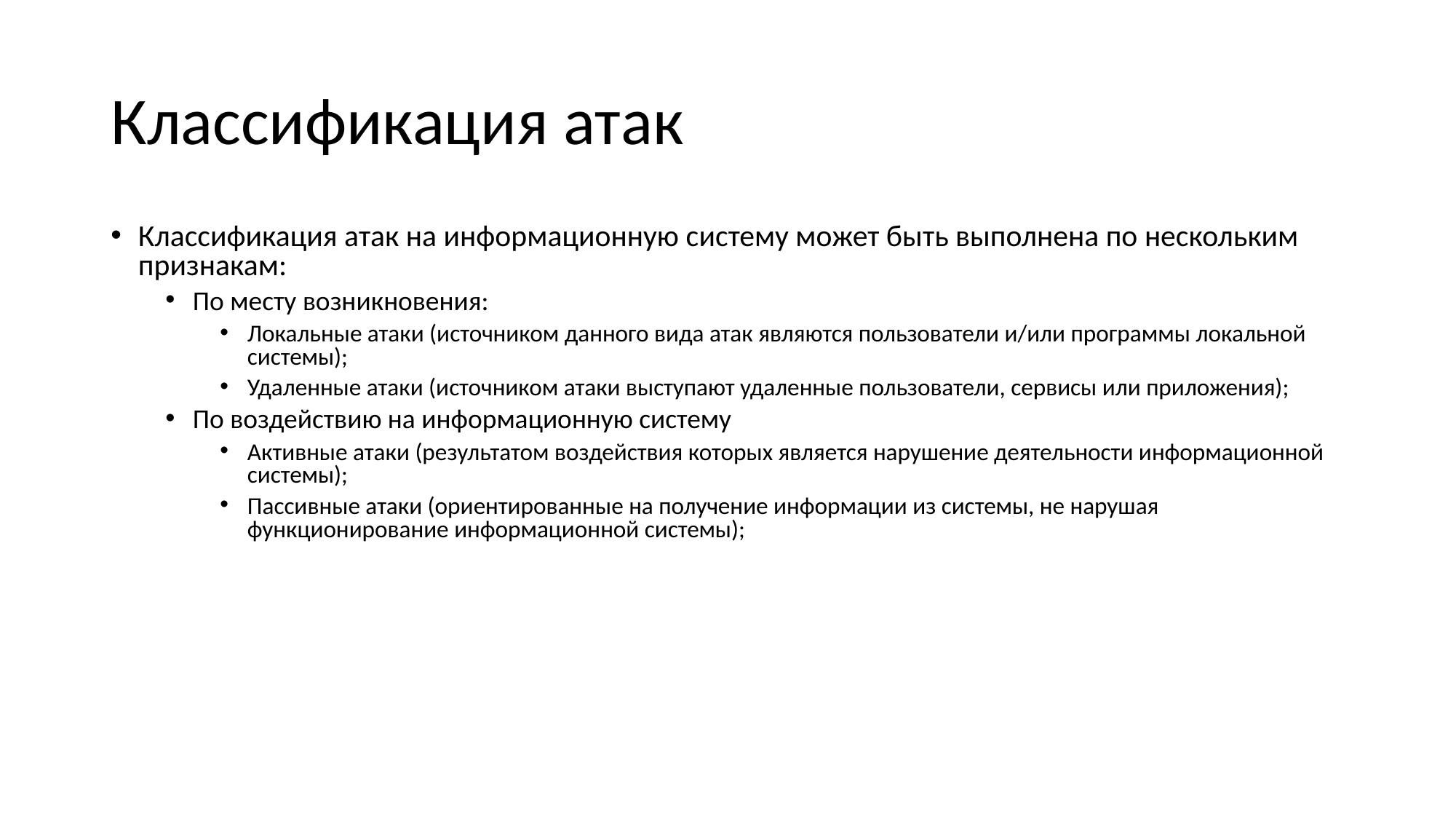

# Классификация атак
Классификация атак на информационную систему может быть выполнена по нескольким признакам:
По месту возникновения:
Локальные атаки (источником данного вида атак являются пользователи и/или программы локальной системы);
Удаленные атаки (источником атаки выступают удаленные пользователи, сервисы или приложения);
По воздействию на информационную систему
Активные атаки (результатом воздействия которых является нарушение деятельности информационной системы);
Пассивные атаки (ориентированные на получение информации из системы, не нарушая функционирование информационной системы);